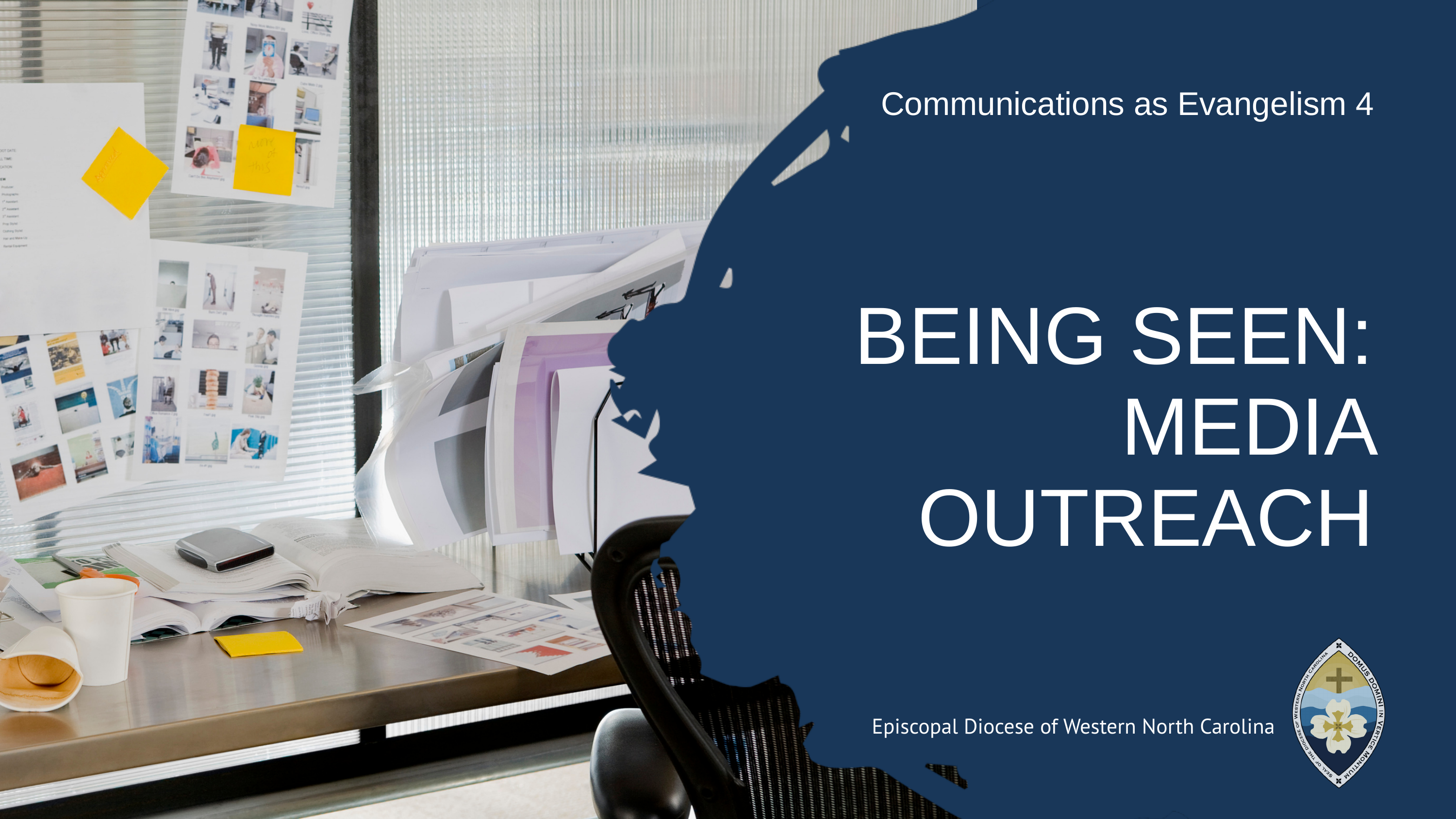

Communications as Evangelism 4
BEING SEEN:
MEDIA OUTREACH

Episcopal Diocese of Western North Carolina